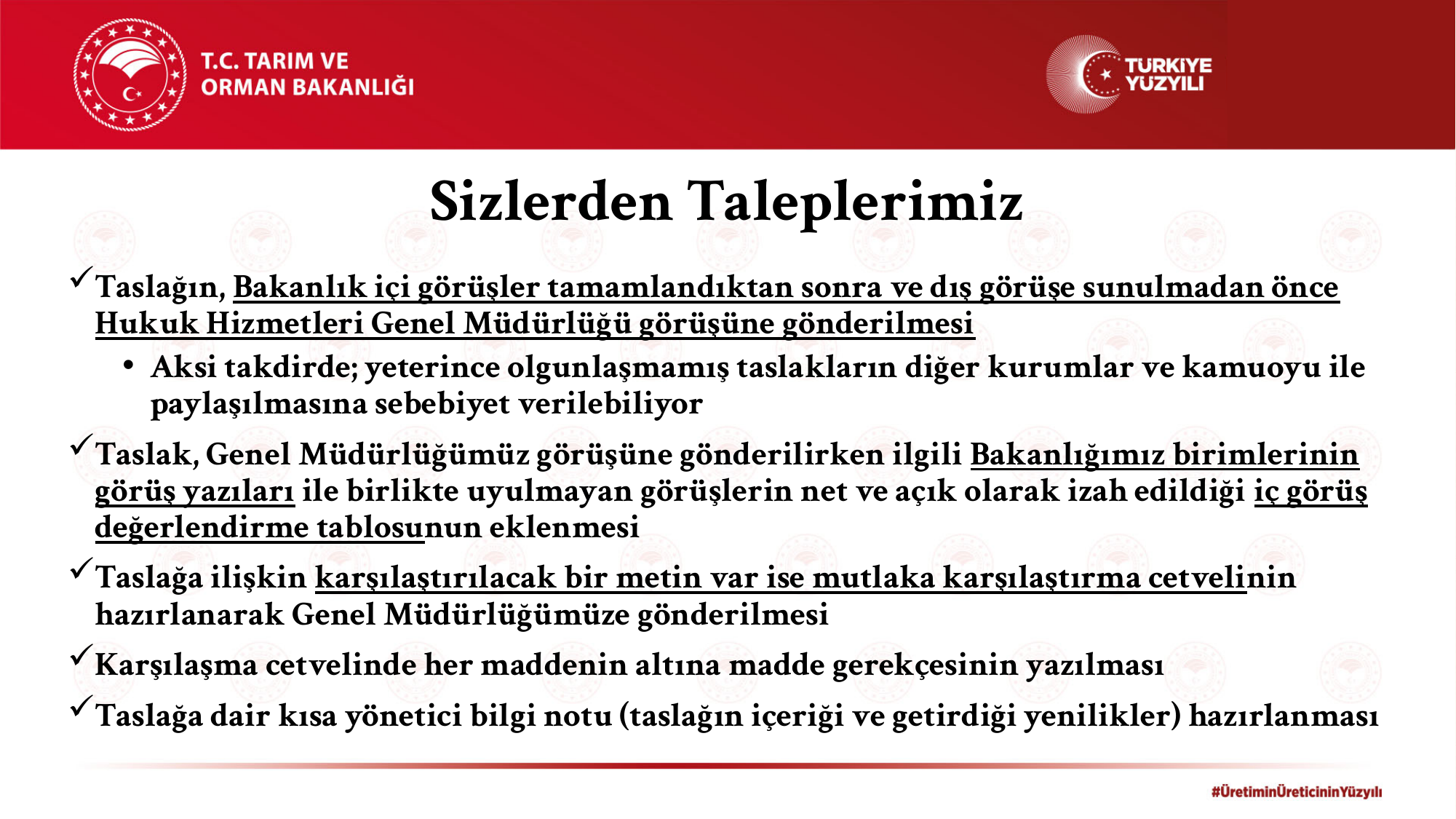

# Sizlerden Taleplerimiz
Taslağın, Bakanlık içi görüşler tamamlandıktan sonra ve dış görüşe sunulmadan önce Hukuk Hizmetleri Genel Müdürlüğü görüşüne gönderilmesi
Aksi takdirde; yeterince olgunlaşmamış taslakların diğer kurumlar ve kamuoyu ile paylaşılmasına sebebiyet verilebiliyor
Taslak, Genel Müdürlüğümüz görüşüne gönderilirken ilgili Bakanlığımız birimlerinin görüş yazıları ile birlikte uyulmayan görüşlerin net ve açık olarak izah edildiği iç görüş değerlendirme tablosunun eklenmesi
Taslağa ilişkin karşılaştırılacak bir metin var ise mutlaka karşılaştırma cetvelinin hazırlanarak Genel Müdürlüğümüze gönderilmesi
Karşılaşma cetvelinde her maddenin altına madde gerekçesinin yazılması
Taslağa dair kısa yönetici bilgi notu (taslağın içeriği ve getirdiği yenilikler) hazırlanması